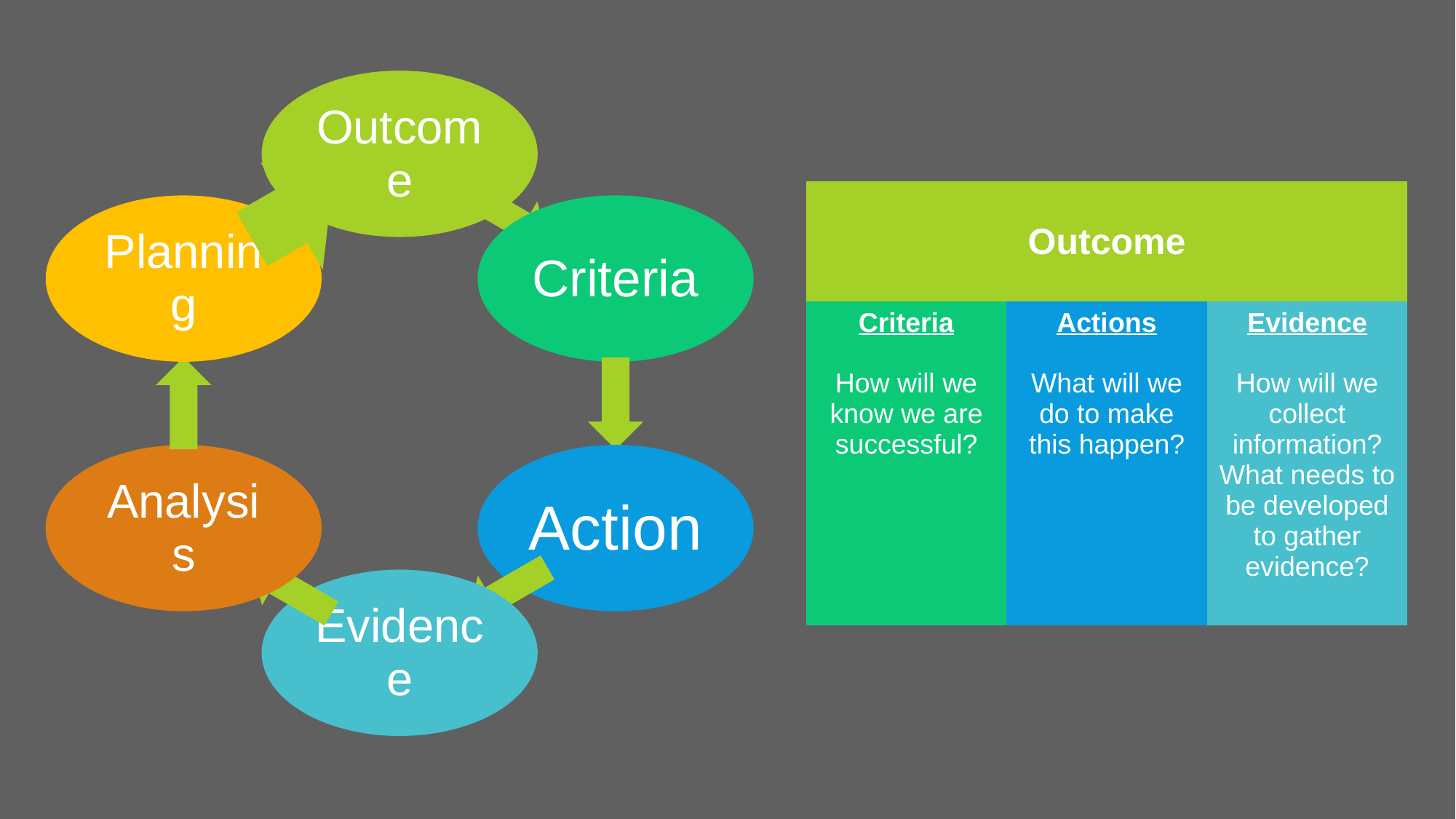

Outcome
Criteria
Action
Evidence
Analysis
Planning
| Outcome |  |  |
| --- | --- | --- |
| Criteria How will we know we are successful? | Actions What will we do to make this happen? | Evidence How will we collect information? What needs to be developed to gather evidence? |